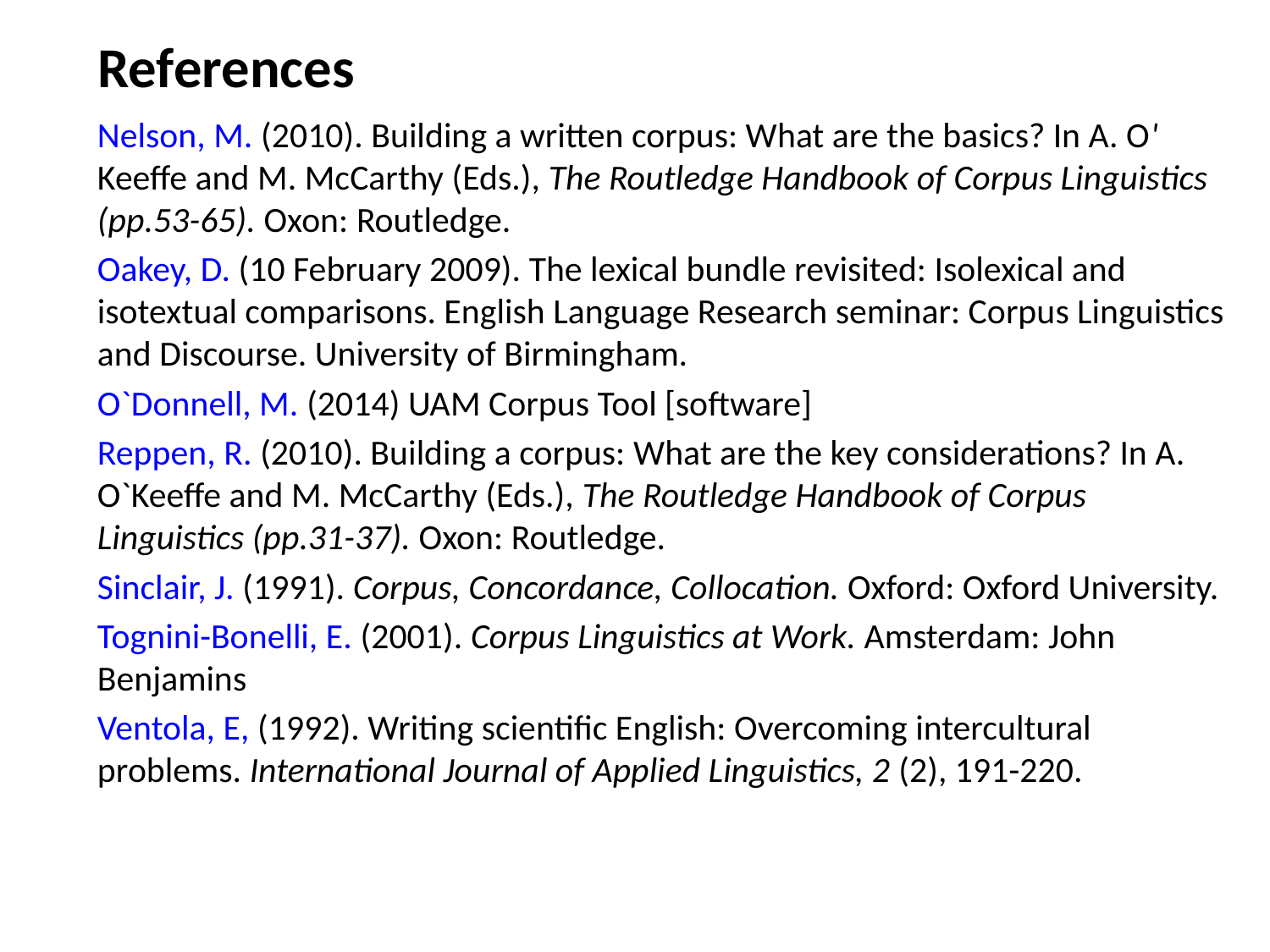

# References
Nelson, M. (2010). Building a written corpus: What are the basics? In A. O' Keeffe and M. McCarthy (Eds.), The Routledge Handbook of Corpus Linguistics (pp.53-65). Oxon: Routledge.
Oakey, D. (10 February 2009). The lexical bundle revisited: Isolexical and isotextual comparisons. English Language Research seminar: Corpus Linguistics and Discourse. University of Birmingham.
O`Donnell, M. (2014) UAM Corpus Tool [software]
Reppen, R. (2010). Building a corpus: What are the key considerations? In A. O`Keeffe and M. McCarthy (Eds.), The Routledge Handbook of Corpus Linguistics (pp.31-37). Oxon: Routledge.
Sinclair, J. (1991). Corpus, Concordance, Collocation. Oxford: Oxford University.
Tognini-Bonelli, E. (2001). Corpus Linguistics at Work. Amsterdam: John Benjamins
Ventola, E, (1992). Writing scientific English: Overcoming intercultural problems. International Journal of Applied Linguistics, 2 (2), 191-220.